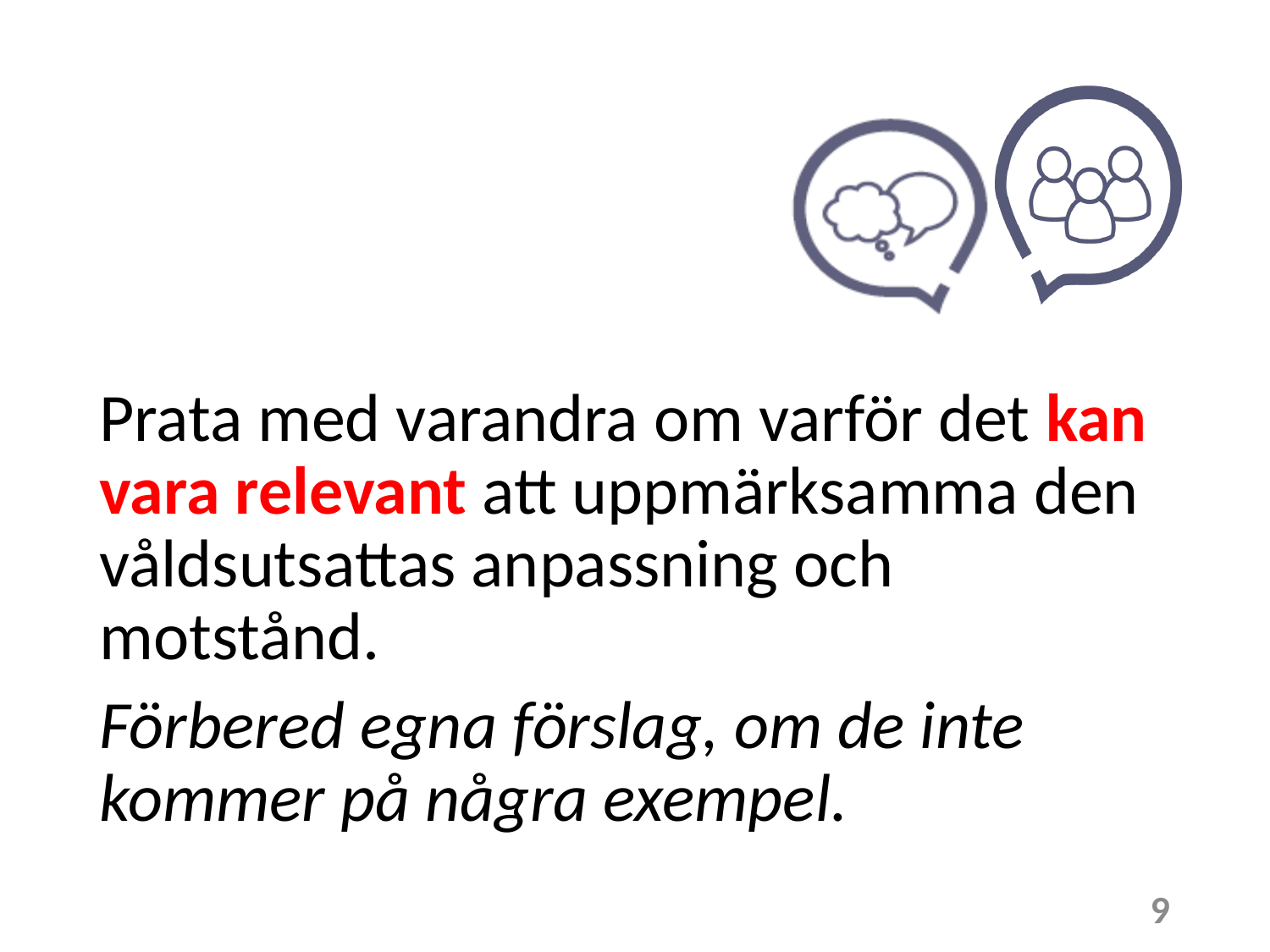

Prata med varandra om varför det kan vara relevant att uppmärksamma den våldsutsattas anpassning och motstånd.
Förbered egna förslag, om de inte kommer på några exempel.

9